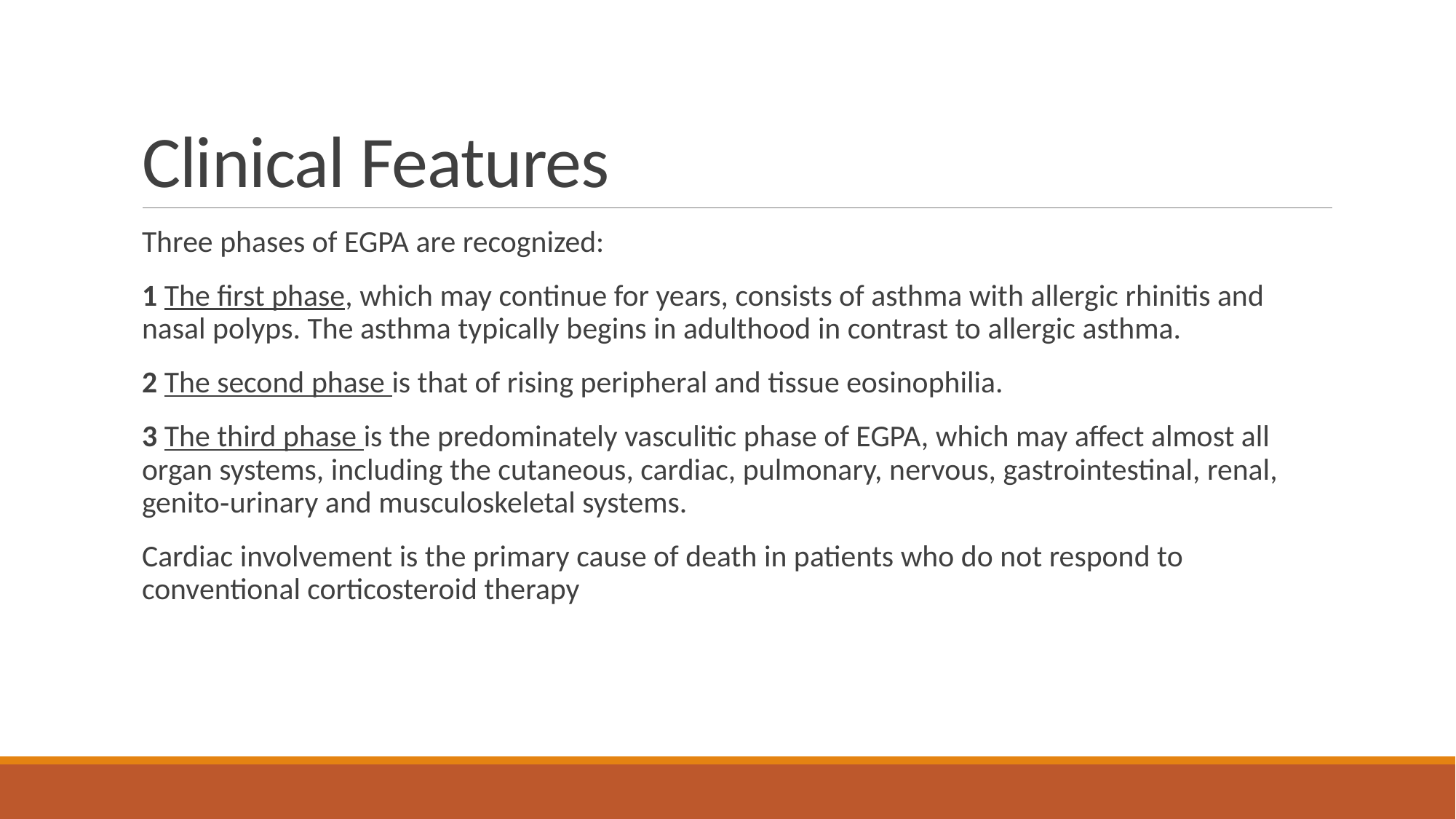

# Clinical Features
Three phases of EGPA are recognized:
1 The first phase, which may continue for years, consists of asthma with allergic rhinitis and nasal polyps. The asthma typically begins in adulthood in contrast to allergic asthma.
2 The second phase is that of rising peripheral and tissue eosinophilia.
3 The third phase is the predominately vasculitic phase of EGPA, which may affect almost all organ systems, including the cutaneous, cardiac, pulmonary, nervous, gastrointestinal, renal, genito‐urinary and musculoskeletal systems.
Cardiac involvement is the primary cause of death in patients who do not respond to conventional corticosteroid therapy